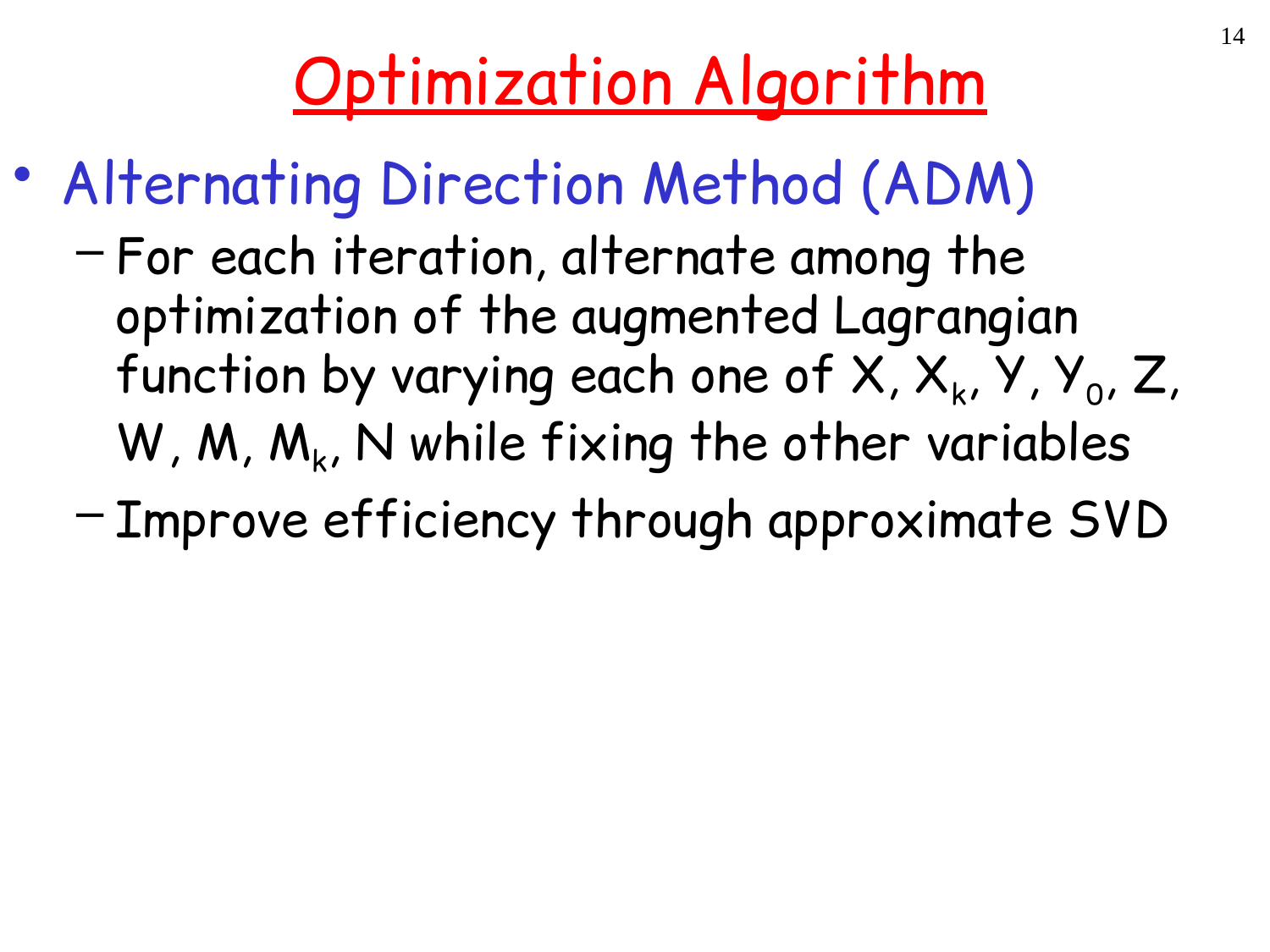

14
# Optimization Algorithm
Alternating Direction Method (ADM)
For each iteration, alternate among the optimization of the augmented Lagrangian function by varying each one of X, Xk, Y, Y0, Z, W, M, Mk, N while fixing the other variables
Improve efficiency through approximate SVD